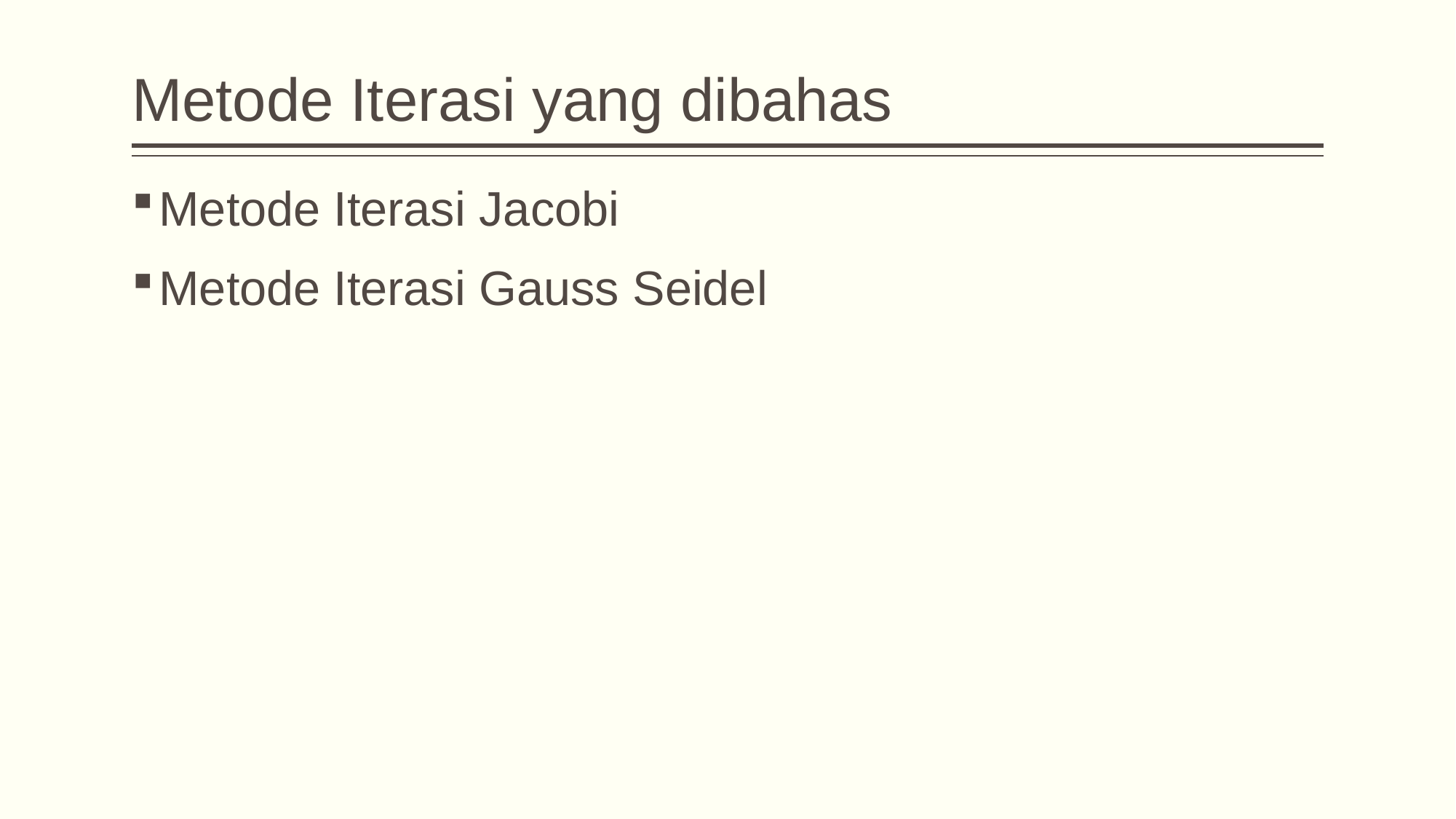

# Metode Iterasi yang dibahas
Metode Iterasi Jacobi
Metode Iterasi Gauss Seidel